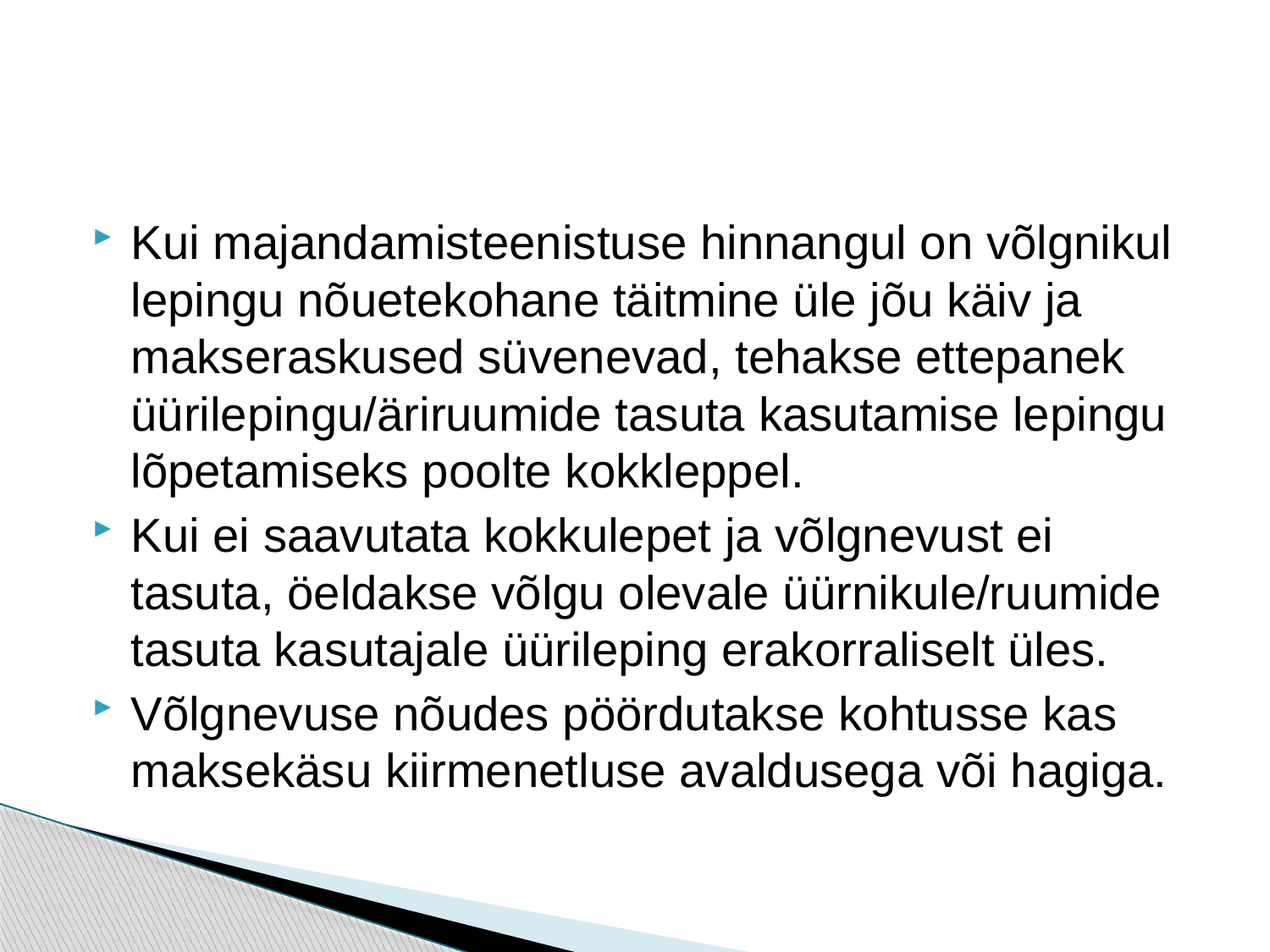

#
Kui majandamisteenistuse hinnangul on võlgnikul lepingu nõuetekohane täitmine üle jõu käiv ja makseraskused süvenevad, tehakse ettepanek üürilepingu/äriruumide tasuta kasutamise lepingu lõpetamiseks poolte kokkleppel.
Kui ei saavutata kokkulepet ja võlgnevust ei tasuta, öeldakse võlgu olevale üürnikule/ruumide tasuta kasutajale üürileping erakorraliselt üles.
Võlgnevuse nõudes pöördutakse kohtusse kas maksekäsu kiirmenetluse avaldusega või hagiga.